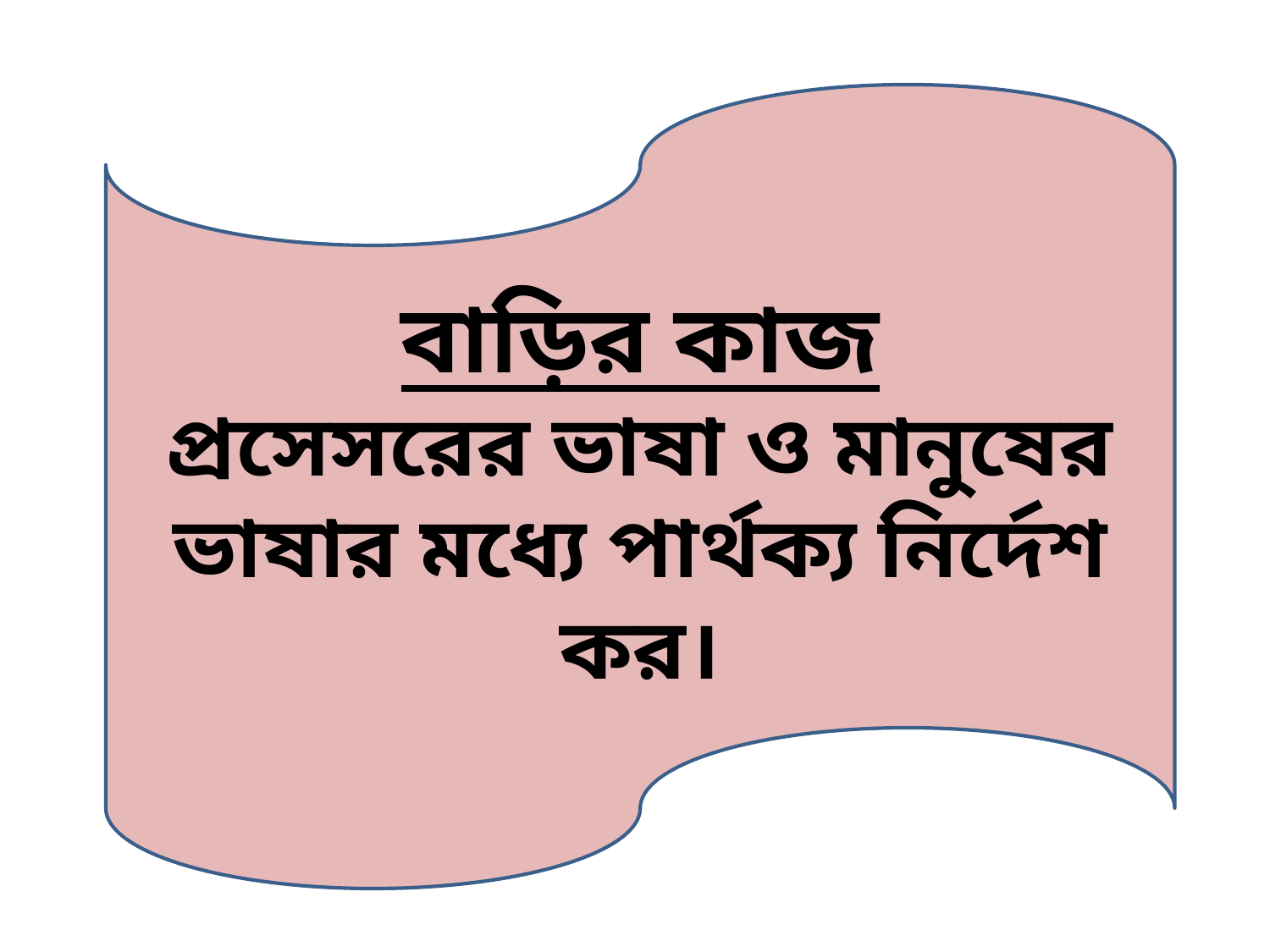

বাড়ির কাজ
প্রসেসরের ভাষা ও মানুষের ভাষার মধ্যে পার্থক্য নির্দেশ কর।